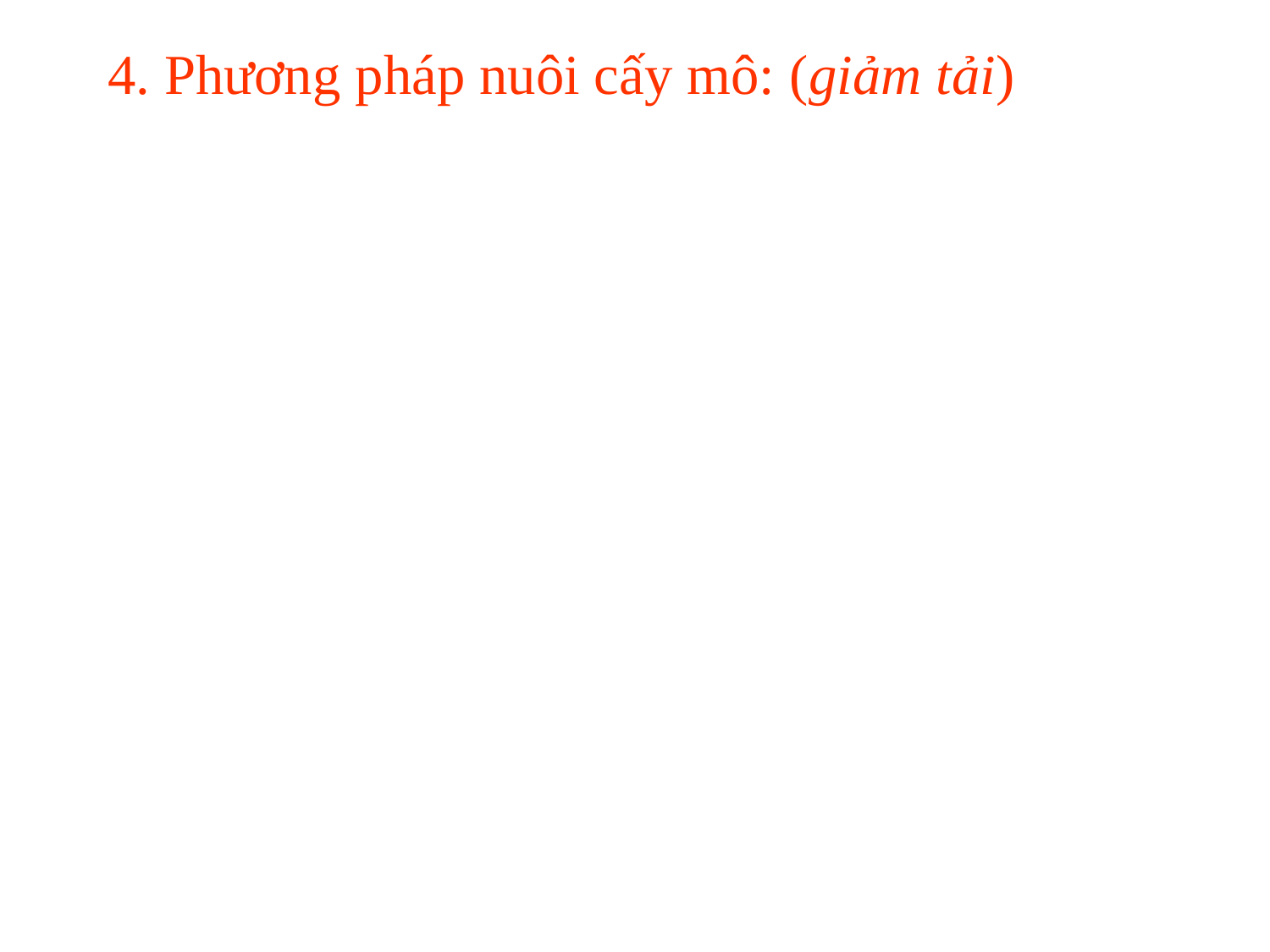

4. Phương pháp nuôi cấy mô: (giảm tải)